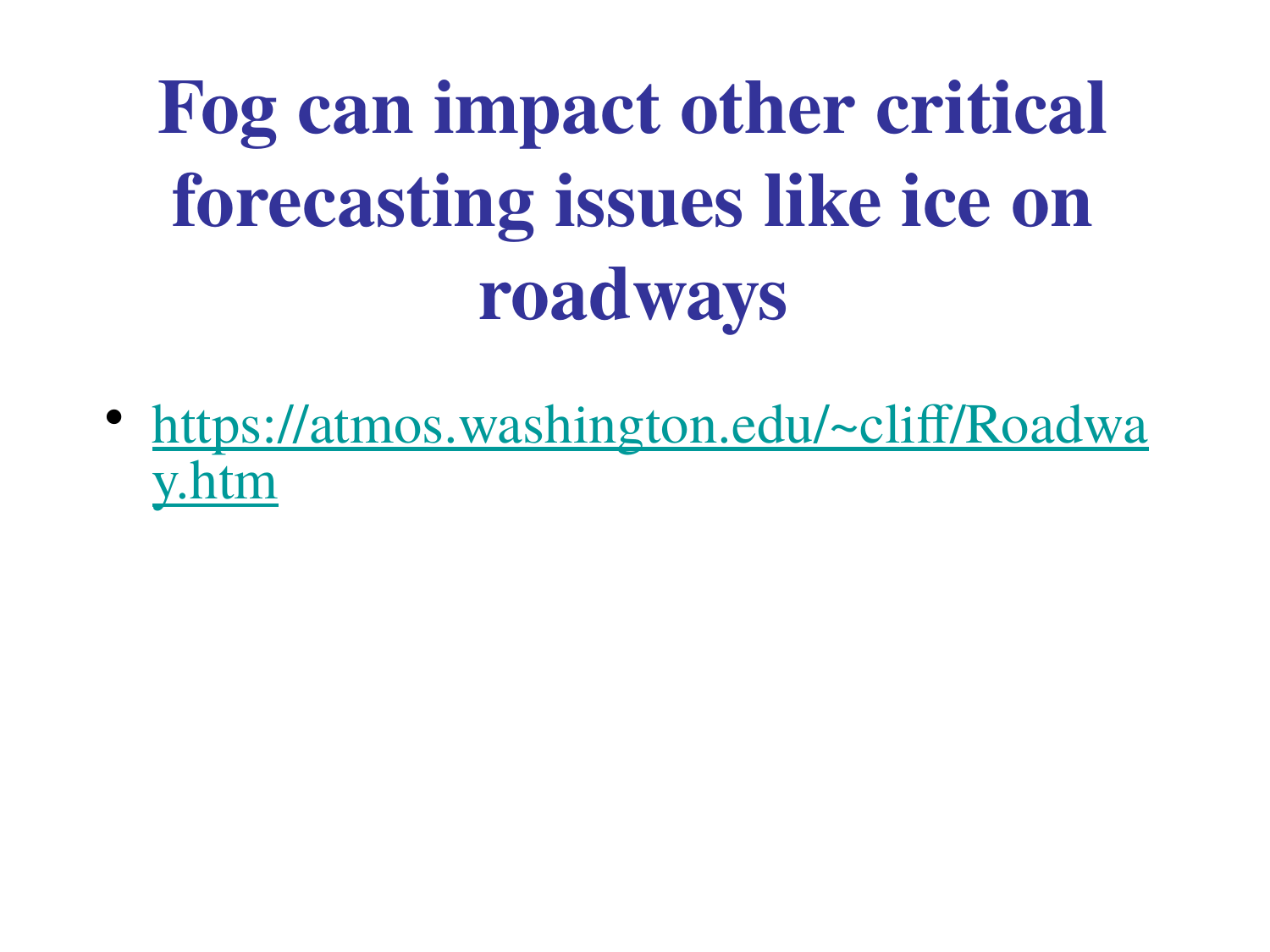

# Fog can impact other critical forecasting issues like ice on roadways
https://atmos.washington.edu/~cliff/Roadway.htm